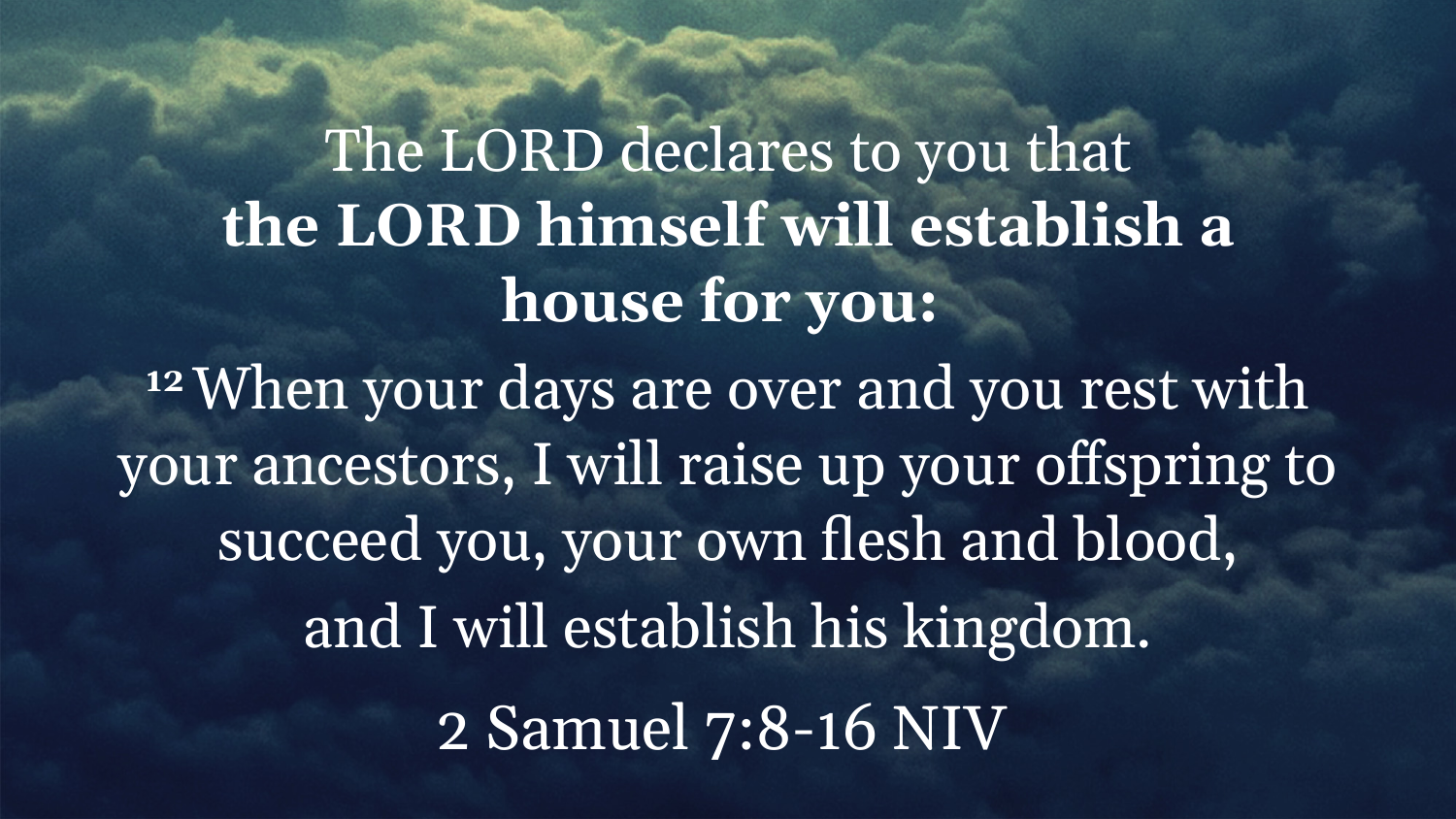

The Lord declares to you that the Lord himself will establish a house for you:
12 When your days are over and you rest with your ancestors, I will raise up your offspring to succeed you, your own flesh and blood,
 and I will establish his kingdom.
2 Samuel 7:8-16 NIV